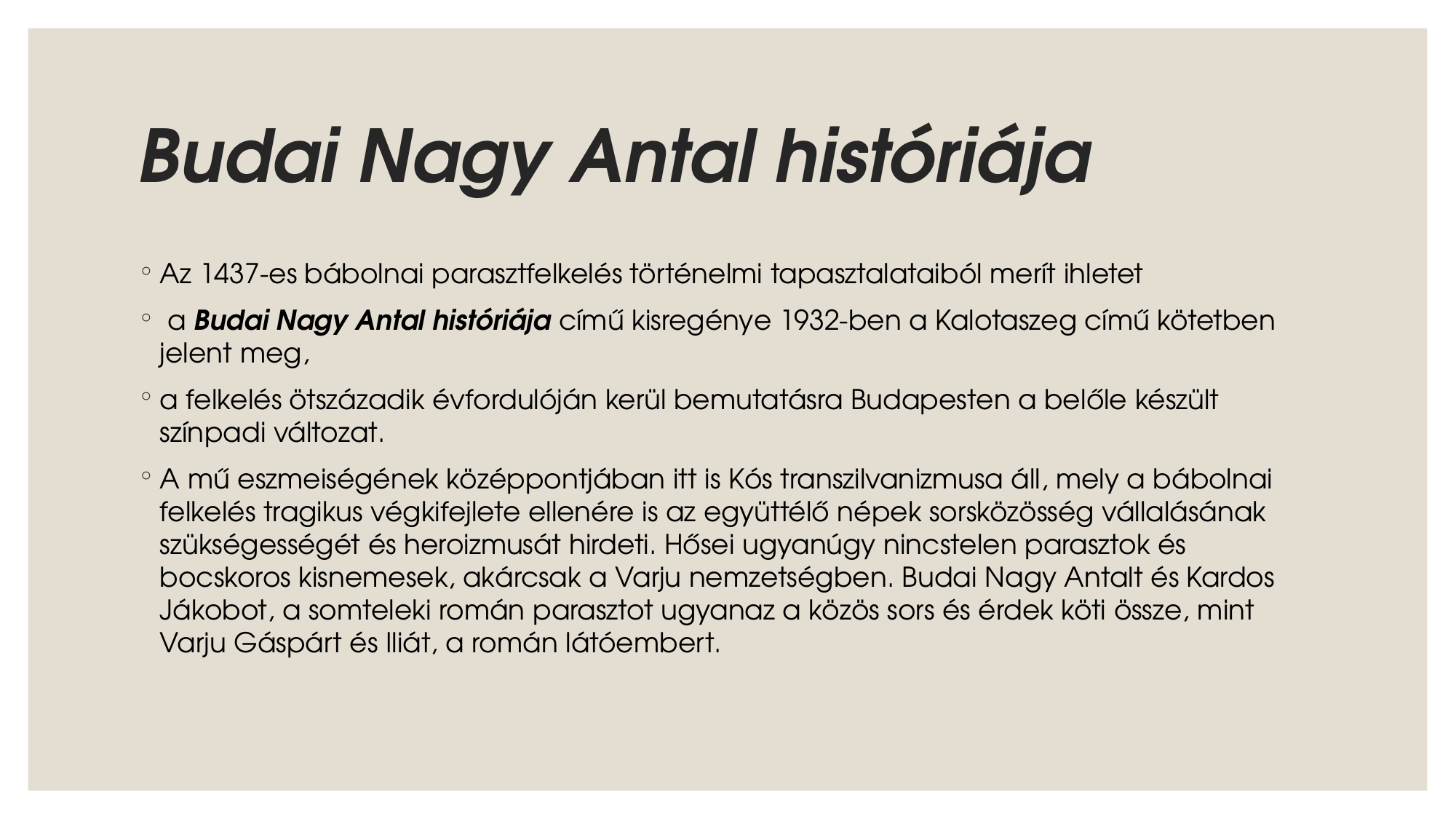

# Budai Nagy Antal históriája
Az 1437-es bábolnai parasztfelkelés történelmi tapasztalataiból merít ihletet
 a Budai Nagy Antal históriája című kisregénye 1932-ben a Kalotaszeg című kötetben jelent meg,
a felkelés ötszázadik évfordulóján kerül bemutatásra Budapesten a belőle készült színpadi változat.
A mű eszmeiségének középpontjában itt is Kós transzilvanizmusa áll, mely a bábolnai felkelés tragikus végkifejlete ellenére is az együttélő népek sorsközösség vállalásának szükségességét és heroizmusát hirdeti. Hősei ugyanúgy nincstelen parasztok és bocskoros kisnemesek, akárcsak a Varju nemzetségben. Budai Nagy Antalt és Kardos Jákobot, a somteleki román parasztot ugyanaz a közös sors és érdek köti össze, mint Varju Gáspárt és Iliát, a román látóembert.